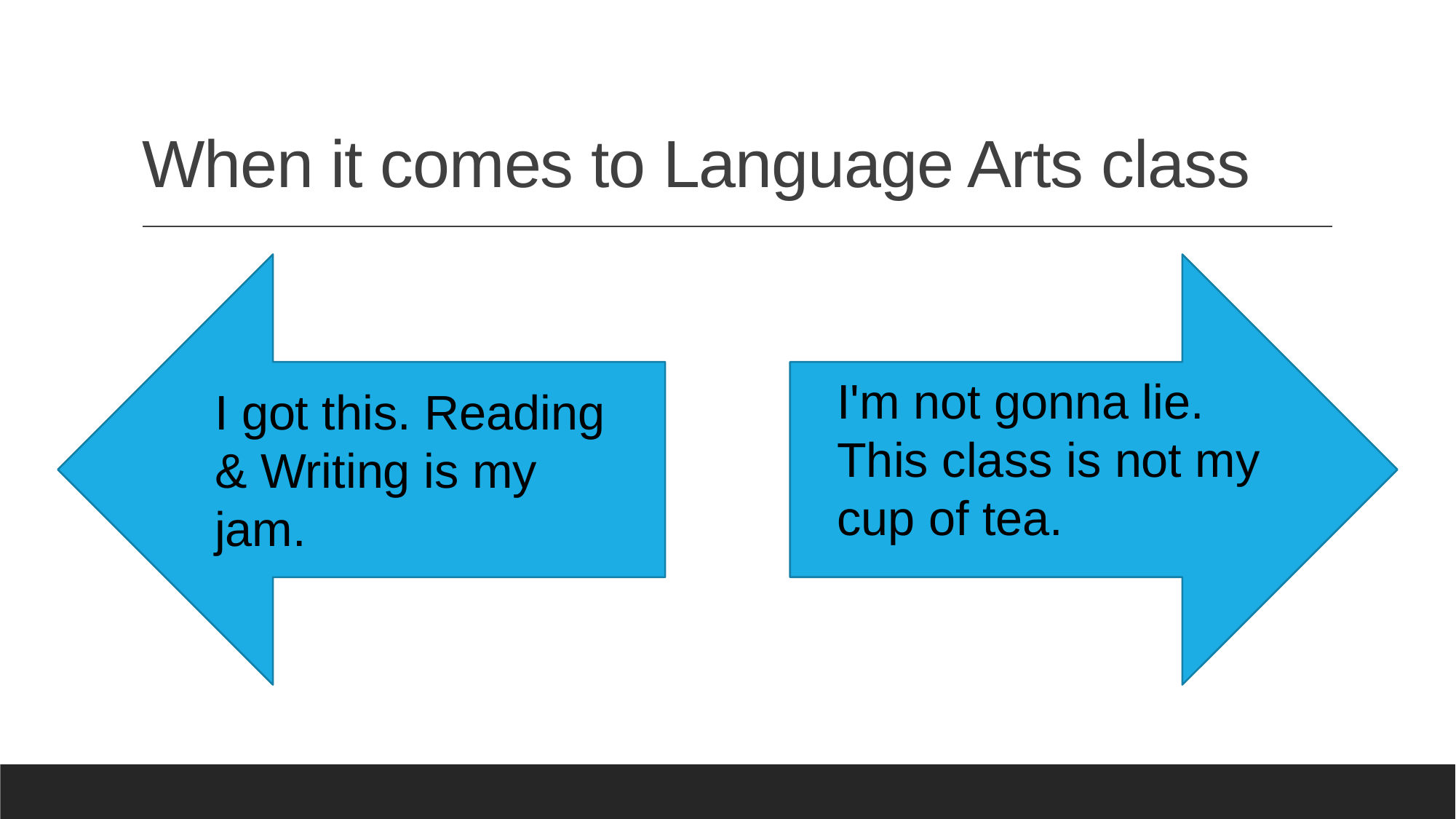

# When it comes to Language Arts class

I'm not gonna lie. This class is not my cup of tea.
I got this. Reading & Writing is my jam.